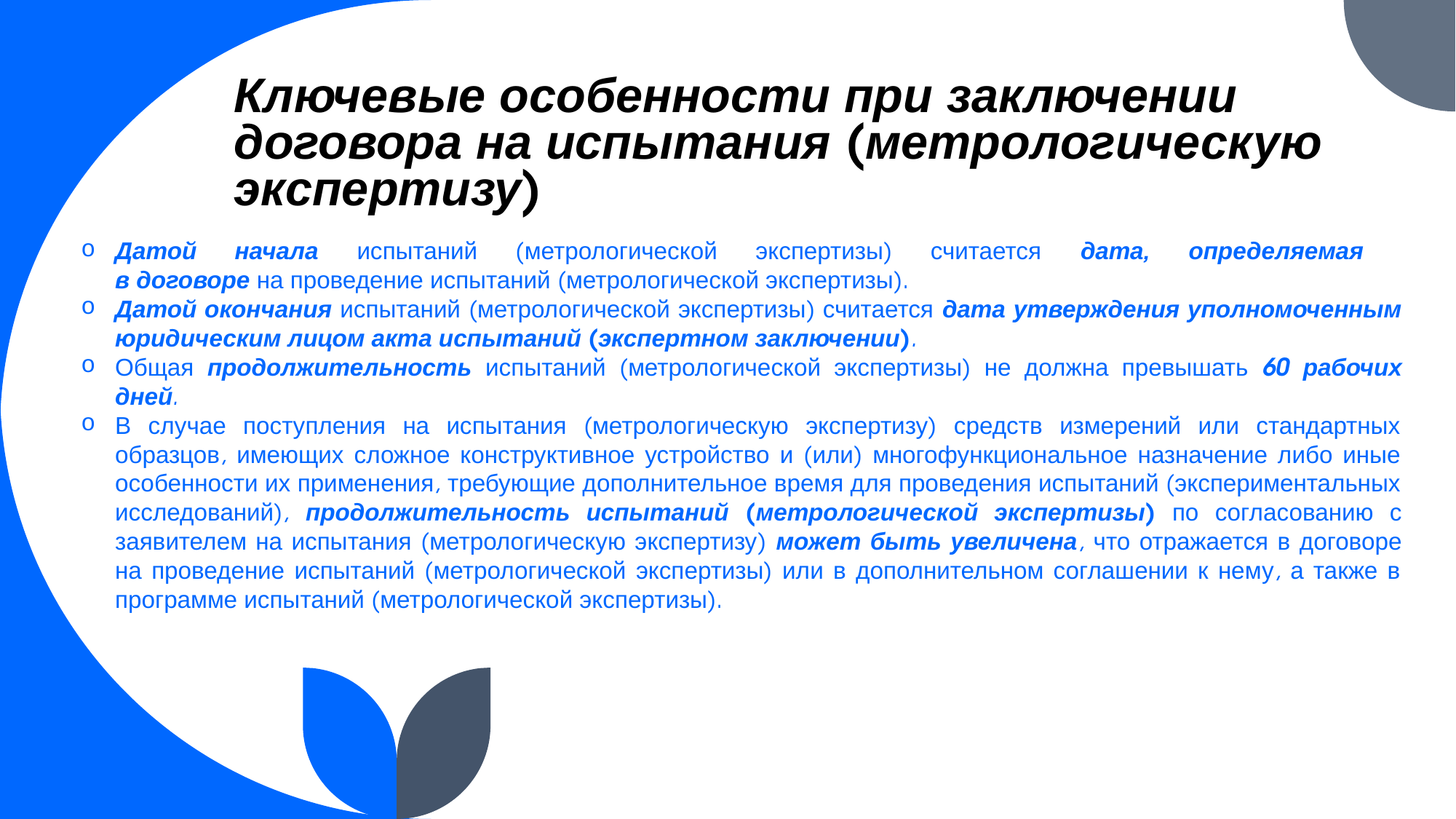

# Ключевые особенности при заключении договора на испытания (метрологическую экспертизу)
Датой начала испытаний (метрологической экспертизы) считается дата, определяемая
в договоре на проведение испытаний (метрологической экспертизы).
Датой окончания испытаний (метрологической экспертизы) считается дата утверждения уполномоченным юридическим лицом акта испытаний (экспертном заключении).
Общая продолжительность испытаний (метрологической экспертизы) не должна превышать 60 рабочих дней.
В случае поступления на испытания (метрологическую экспертизу) средств измерений или стандартных образцов, имеющих сложное конструктивное устройство и (или) многофункциональное назначение либо иные особенности их применения, требующие дополнительное время для проведения испытаний (экспериментальных исследований), продолжительность испытаний (метрологической экспертизы) по согласованию с заявителем на испытания (метрологическую экспертизу) может быть увеличена, что отражается в договоре на проведение испытаний (метрологической экспертизы) или в дополнительном соглашении к нему, а также в программе испытаний (метрологической экспертизы).